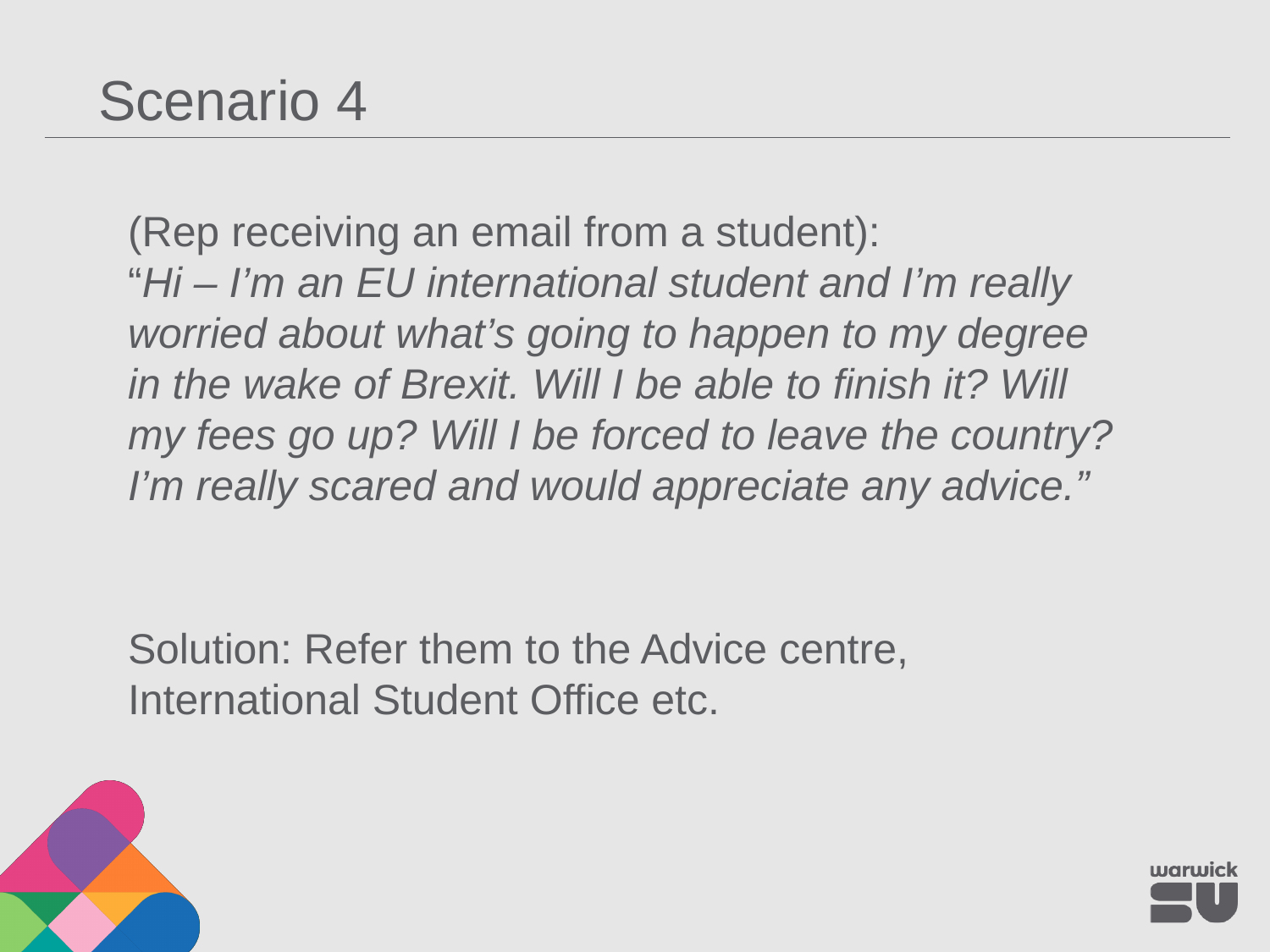

Scenario 4
(Rep receiving an email from a student):
“Hi – I’m an EU international student and I’m really worried about what’s going to happen to my degree in the wake of Brexit. Will I be able to finish it? Will my fees go up? Will I be forced to leave the country? I’m really scared and would appreciate any advice.”

Solution: Refer them to the Advice centre, International Student Office etc.